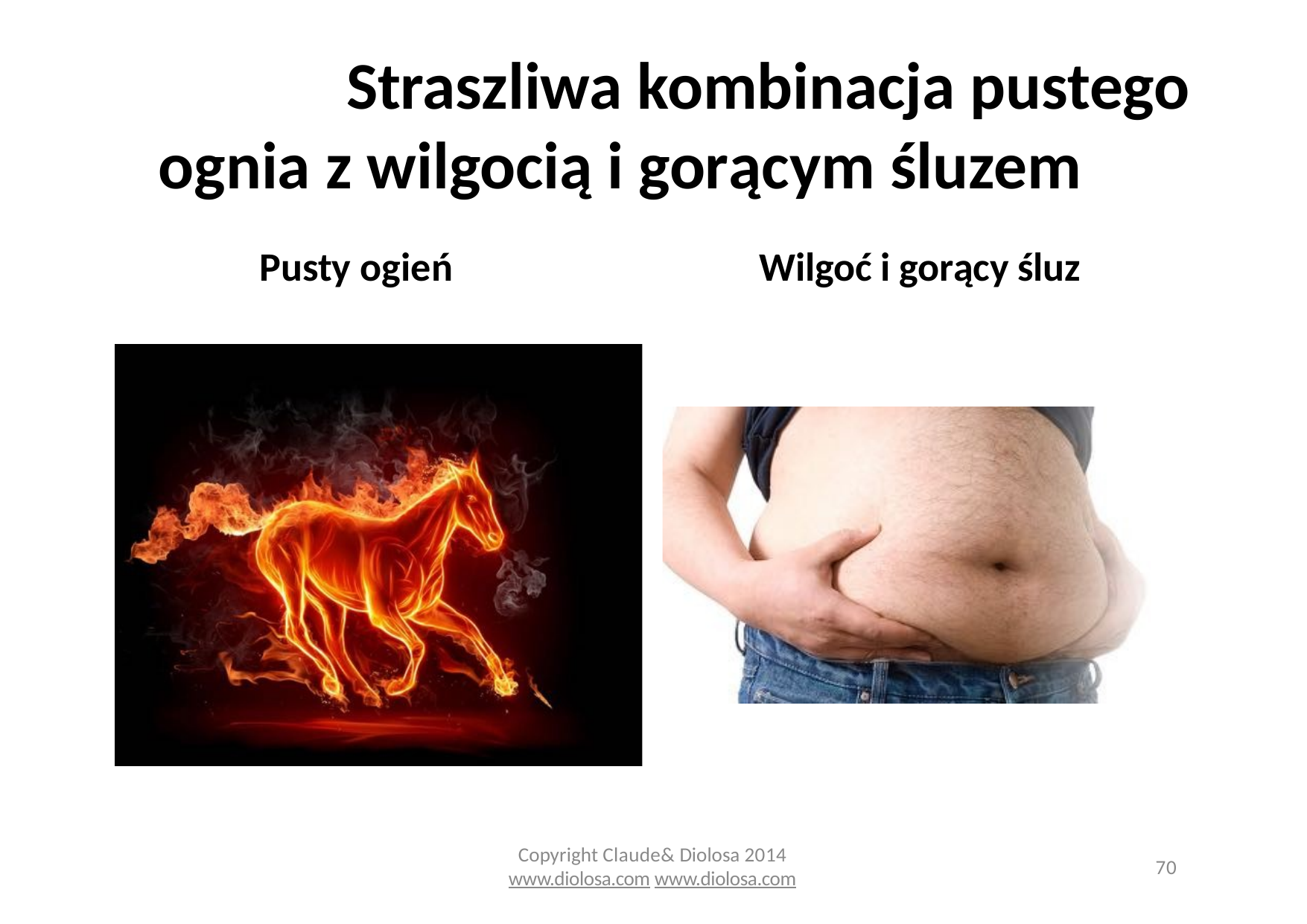

Straszliwa kombinacja pustego ognia z wilgocią i gorącym śluzem
Pusty ogień	Wilgoć i gorący śluz

Copyright Claude& Diolosa 2014
www.diolosa.com www.diolosa.com
70